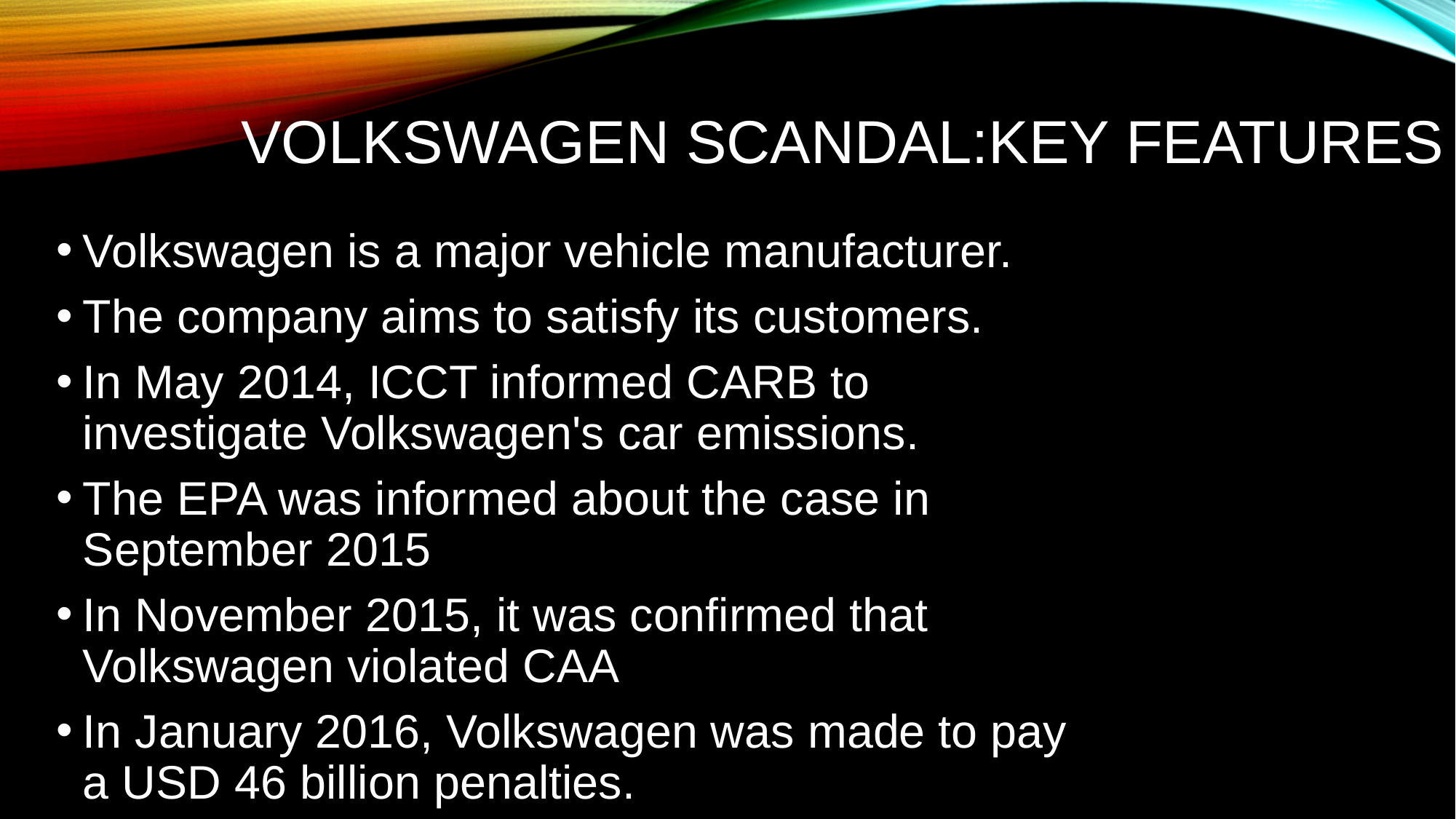

# Volkswagen Scandal:Key Features
Volkswagen is a major vehicle manufacturer.
The company aims to satisfy its customers.
In May 2014, ICCT informed CARB to investigate Volkswagen's car emissions.
The EPA was informed about the case in September 2015
In November 2015, it was confirmed that Volkswagen violated CAA
In January 2016, Volkswagen was made to pay a USD 46 billion penalties.